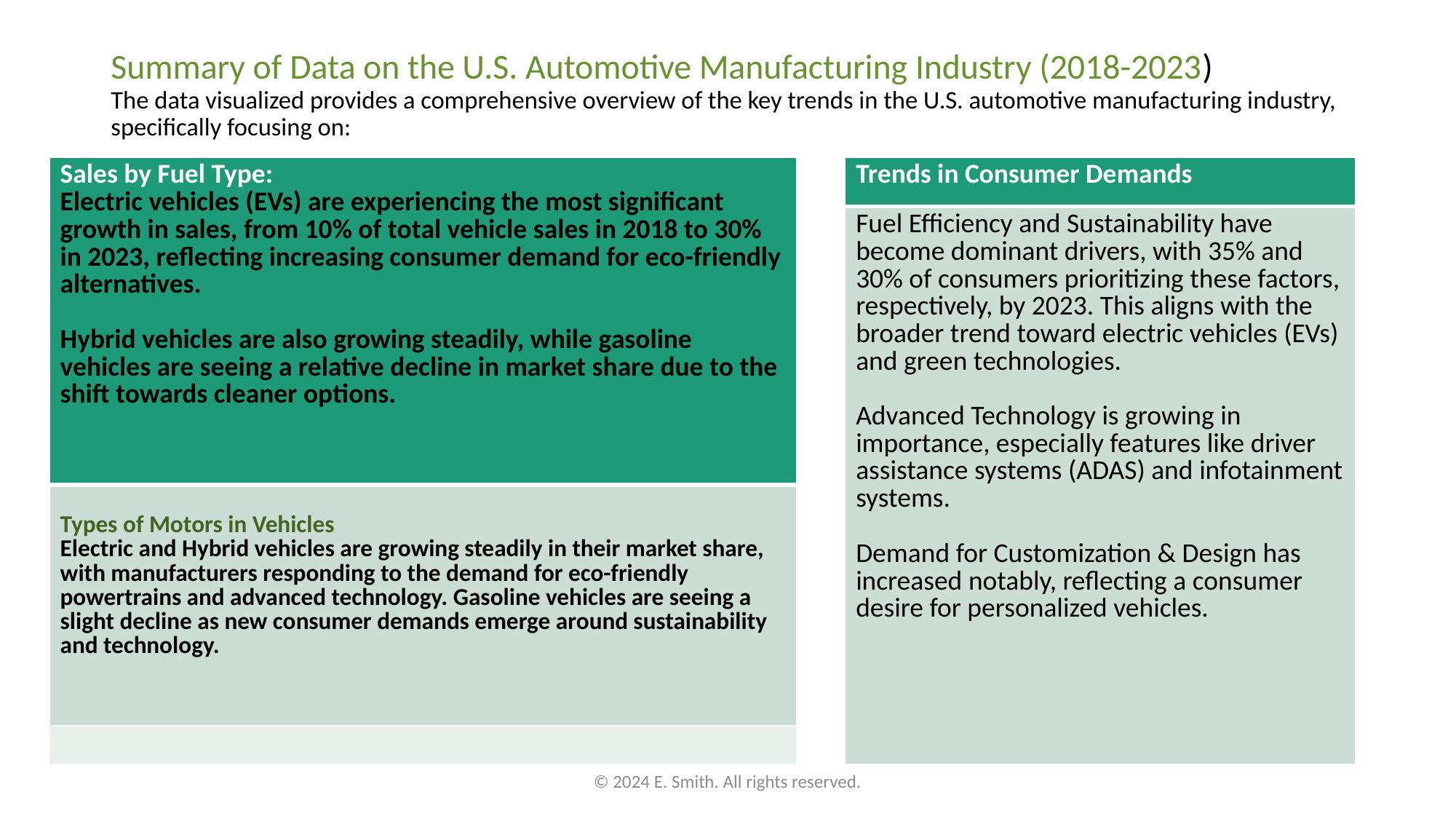

# Summary of Data on the U.S. Automotive Manufacturing Industry (2018-2023) The data visualized provides a comprehensive overview of the key trends in the U.S. automotive manufacturing industry, specifically focusing on:
| Sales by Fuel Type: Electric vehicles (EVs) are experiencing the most significant growth in sales, from 10% of total vehicle sales in 2018 to 30% in 2023, reflecting increasing consumer demand for eco-friendly alternatives. Hybrid vehicles are also growing steadily, while gasoline vehicles are seeing a relative decline in market share due to the shift towards cleaner options. |
| --- |
| Types of Motors in Vehicles Electric and Hybrid vehicles are growing steadily in their market share, with manufacturers responding to the demand for eco-friendly powertrains and advanced technology. Gasoline vehicles are seeing a slight decline as new consumer demands emerge around sustainability and technology. |
|  |
| Trends in Consumer Demands |
| --- |
| Fuel Efficiency and Sustainability have become dominant drivers, with 35% and 30% of consumers prioritizing these factors, respectively, by 2023. This aligns with the broader trend toward electric vehicles (EVs) and green technologies. Advanced Technology is growing in importance, especially features like driver assistance systems (ADAS) and infotainment systems. Demand for Customization & Design has increased notably, reflecting a consumer desire for personalized vehicles. |
© 2024 E. Smith. All rights reserved.